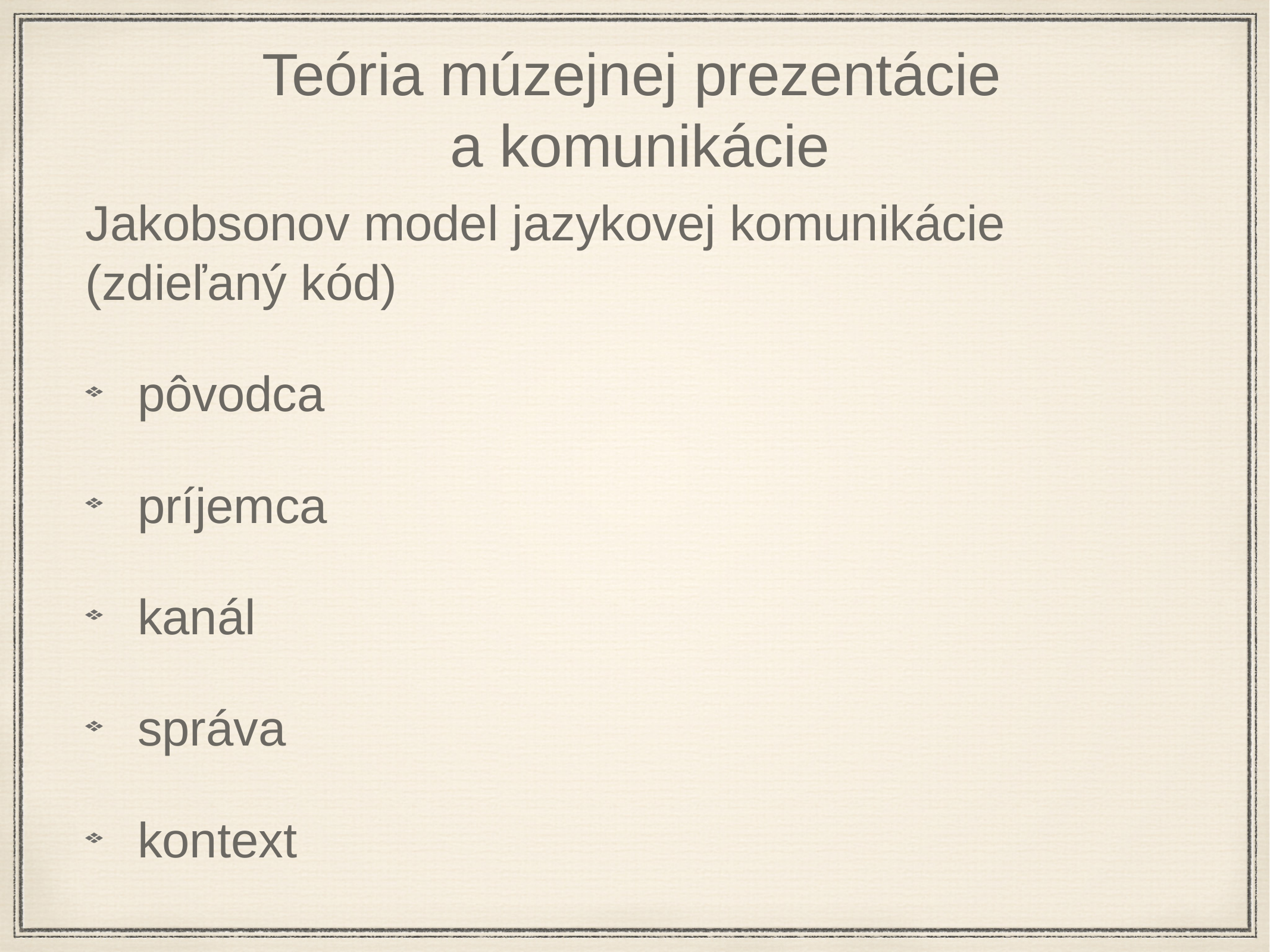

Teória múzejnej prezentácie
a komunikácie
Jakobsonov model jazykovej komunikácie (zdieľaný kód)
pôvodca
príjemca
kanál
správa
kontext